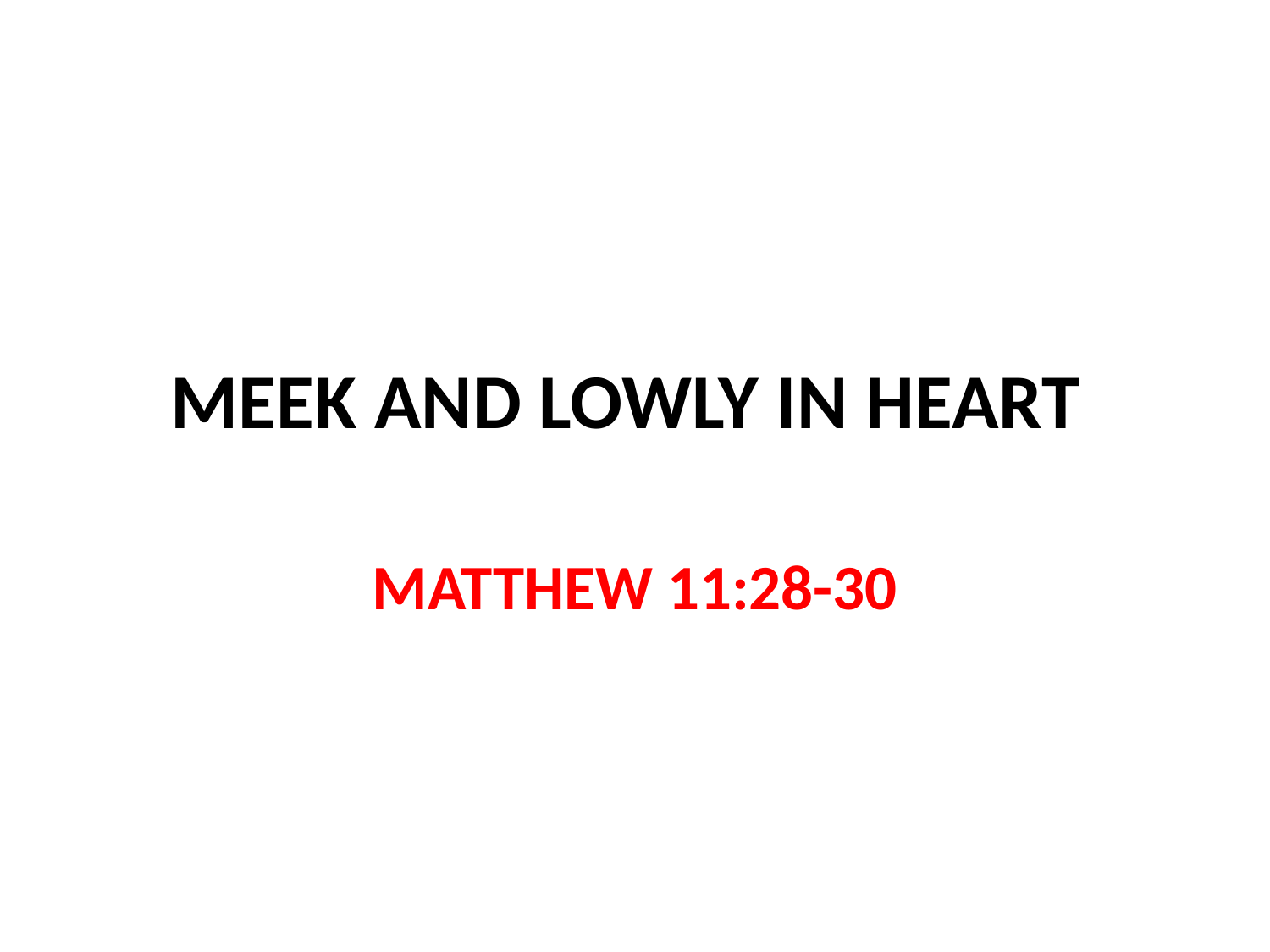

# MEEK AND LOWLY IN HEART
MATTHEW 11:28-30